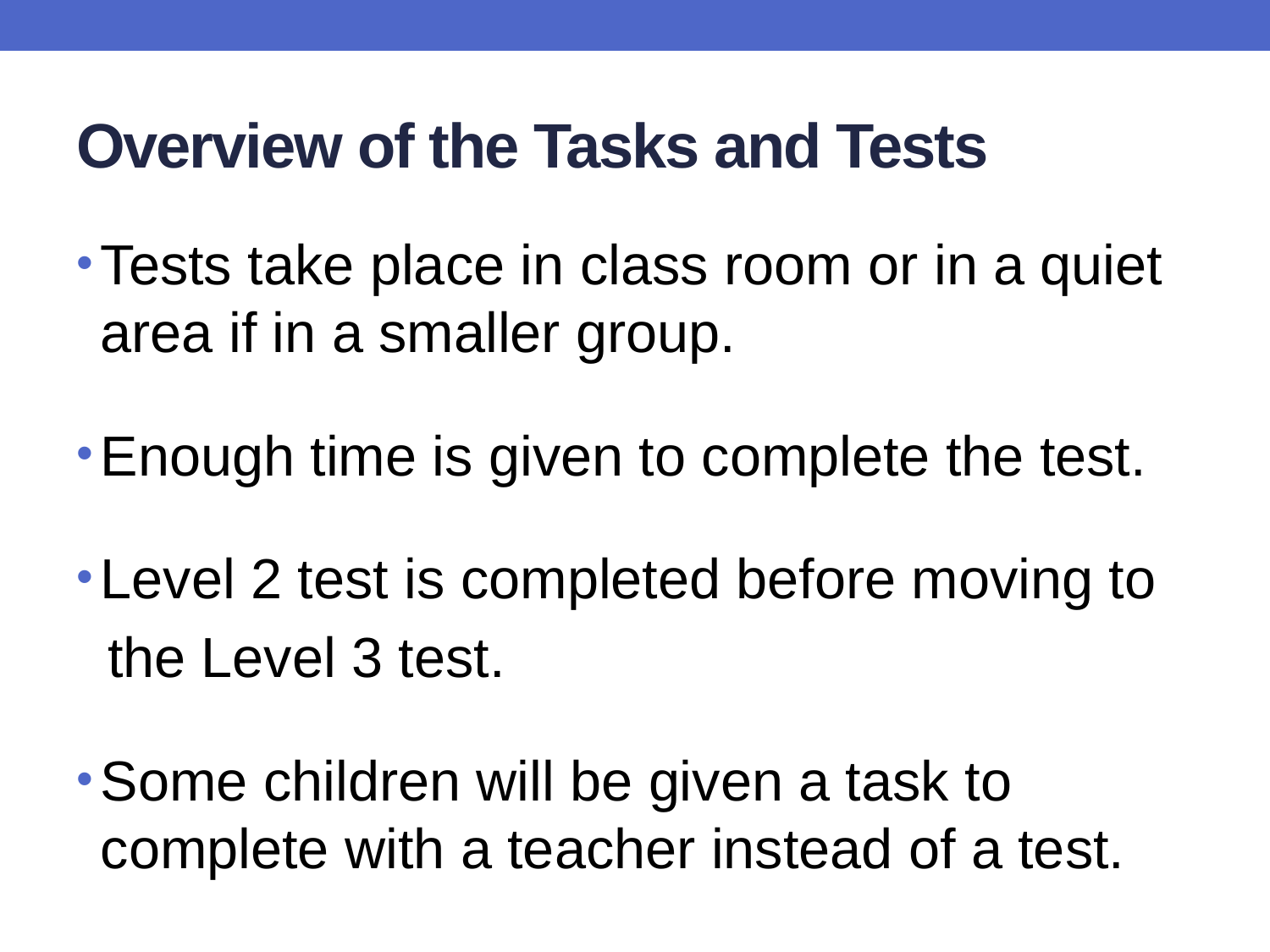

# Overview of the Tasks and Tests
Tests take place in class room or in a quiet area if in a smaller group.

Enough time is given to complete the test.

Level 2 test is completed before moving to
  the Level 3 test.

Some children will be given a task to complete with a teacher instead of a test.